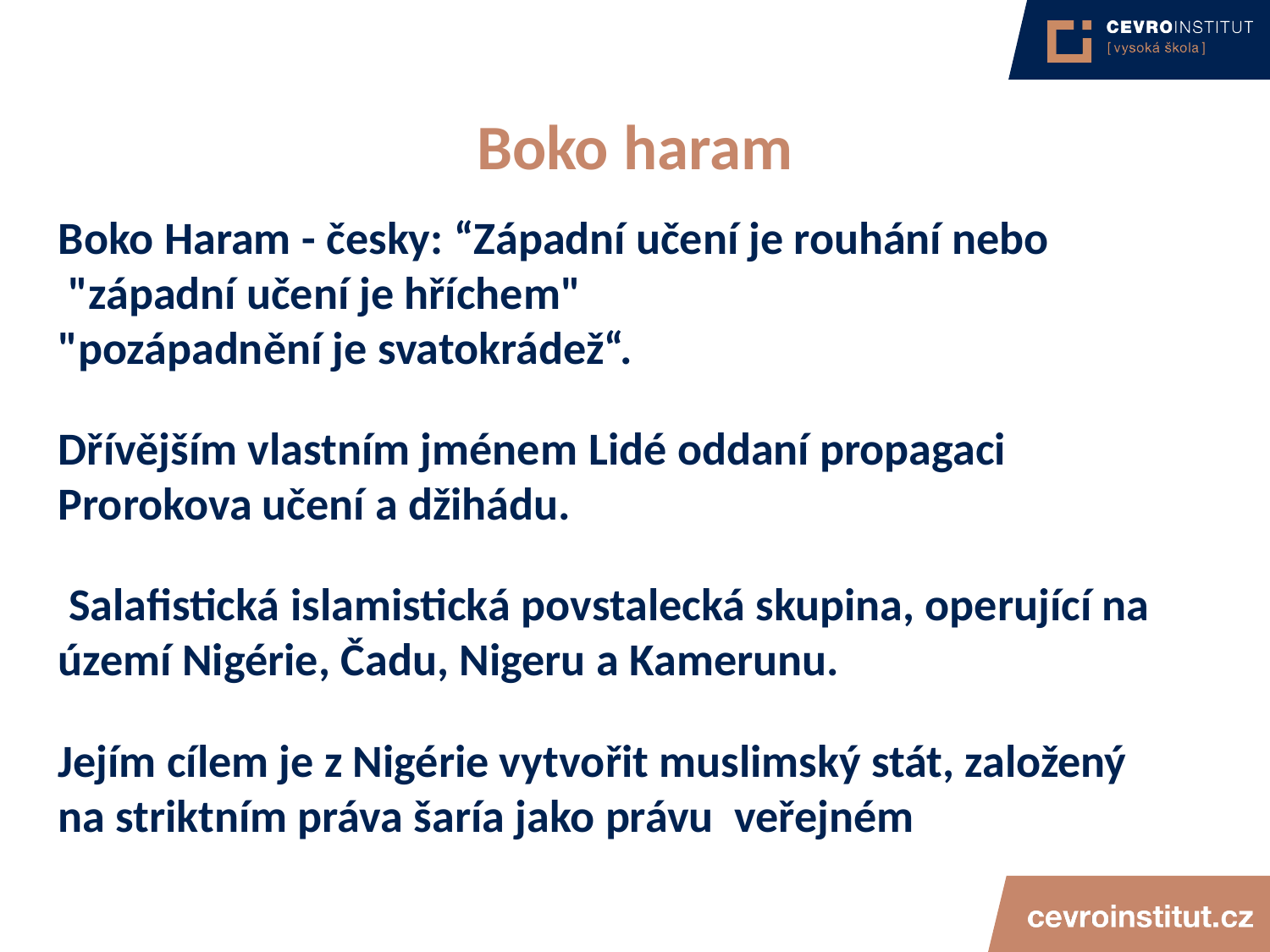

# Boko haram
Boko Haram - česky: “Západní učení je rouhání nebo  "západní učení je hříchem" "pozápadnění je svatokrádež“.
Dřívějším vlastním jménem Lidé oddaní propagaci Prorokova učení a džihádu.
 Salafistická islamistická povstalecká skupina, operující na území Nigérie, Čadu, Nigeru a Kamerunu.
Jejím cílem je z Nigérie vytvořit muslimský stát, založený na striktním práva šaría jako právu  veřejném